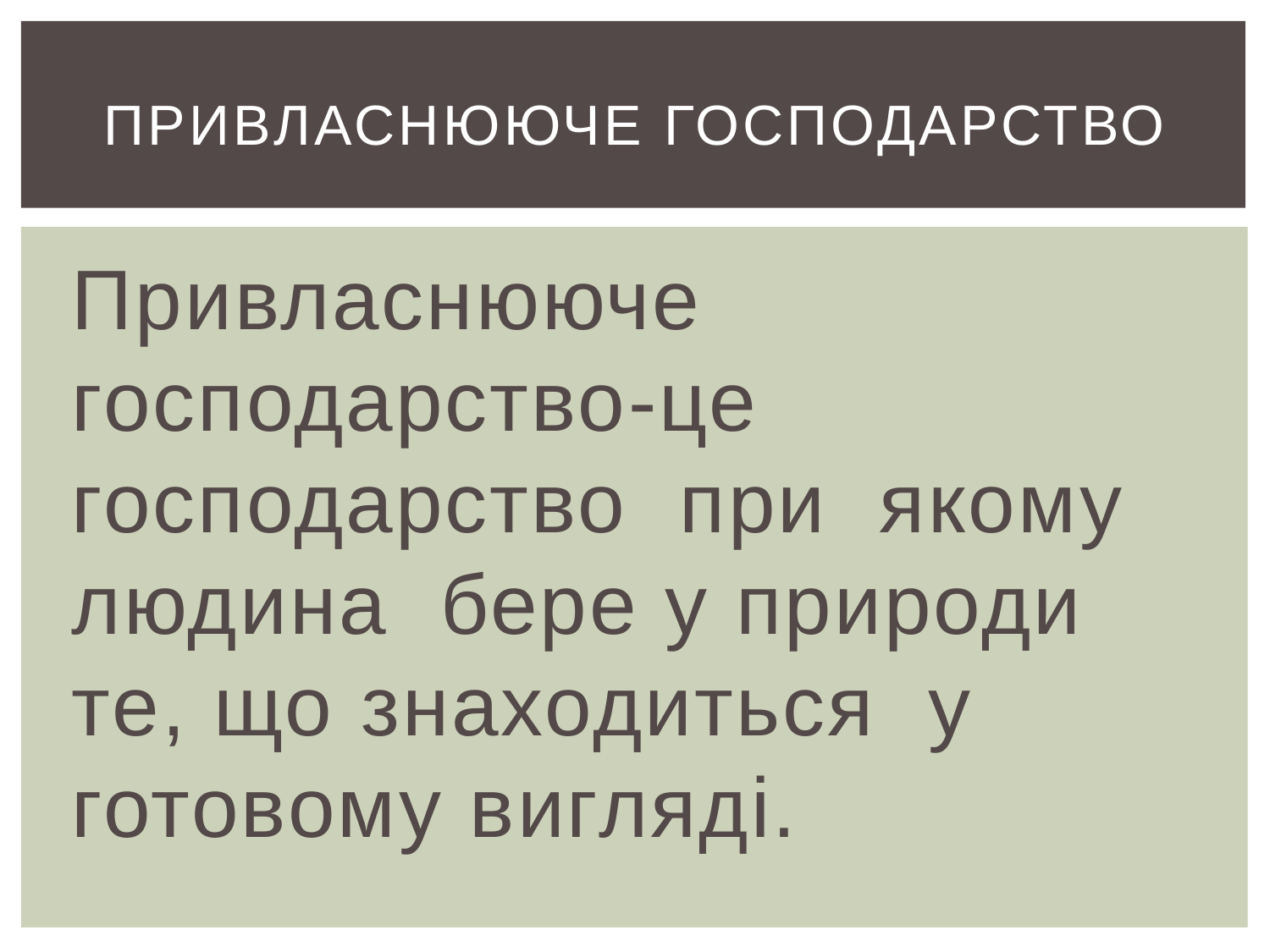

# Привласнююче господарство
Привласнююче господарство-це господарство  при  якому людина  бере у природи те, що знаходиться  у готовому вигляді.